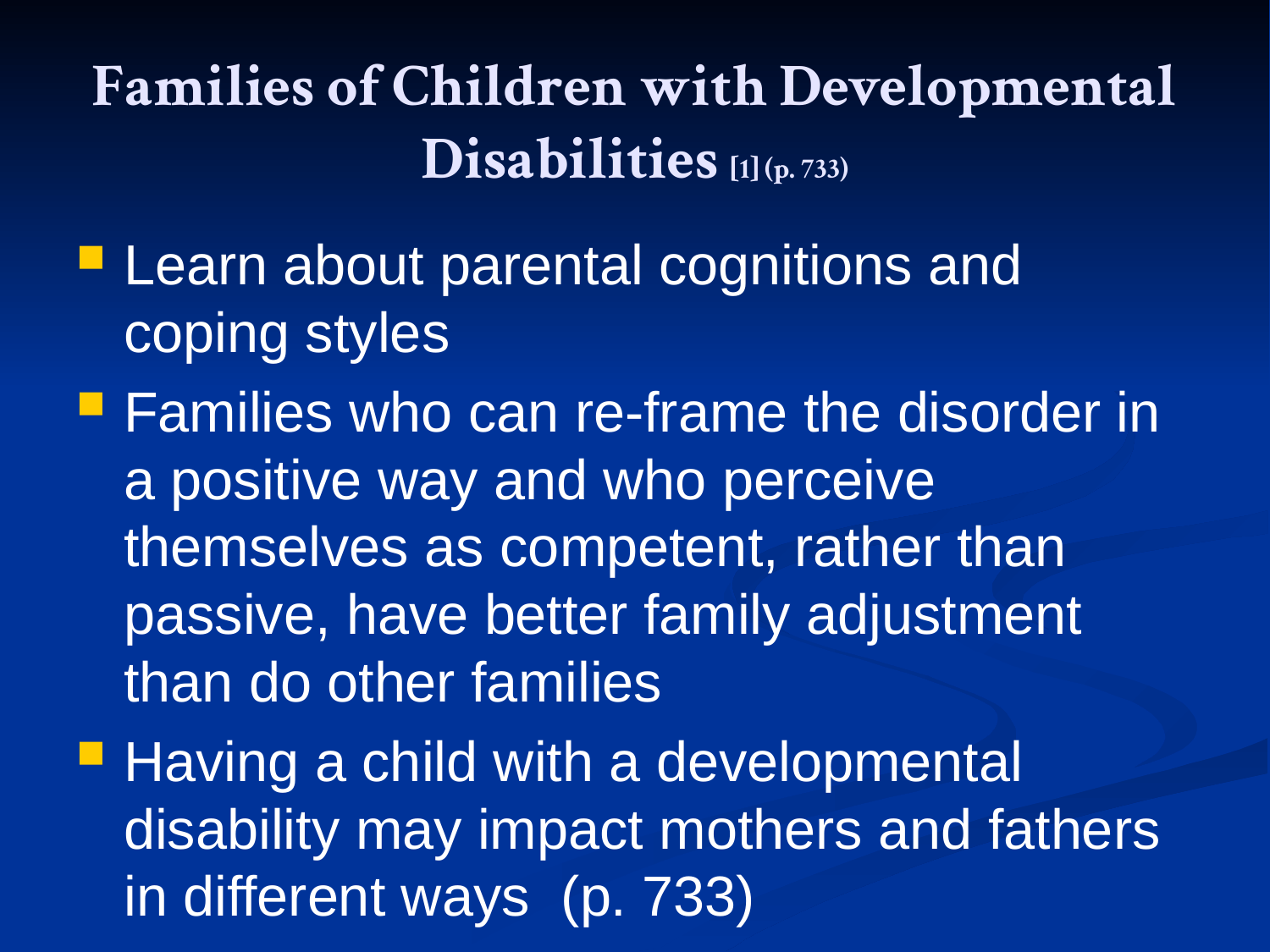

# Families of Children with Developmental Disabilities [1] (p. 733)
Learn about parental cognitions and coping styles
Families who can re-frame the disorder in a positive way and who perceive themselves as competent, rather than passive, have better family adjustment than do other families
Having a child with a developmental disability may impact mothers and fathers in different ways  (p. 733)